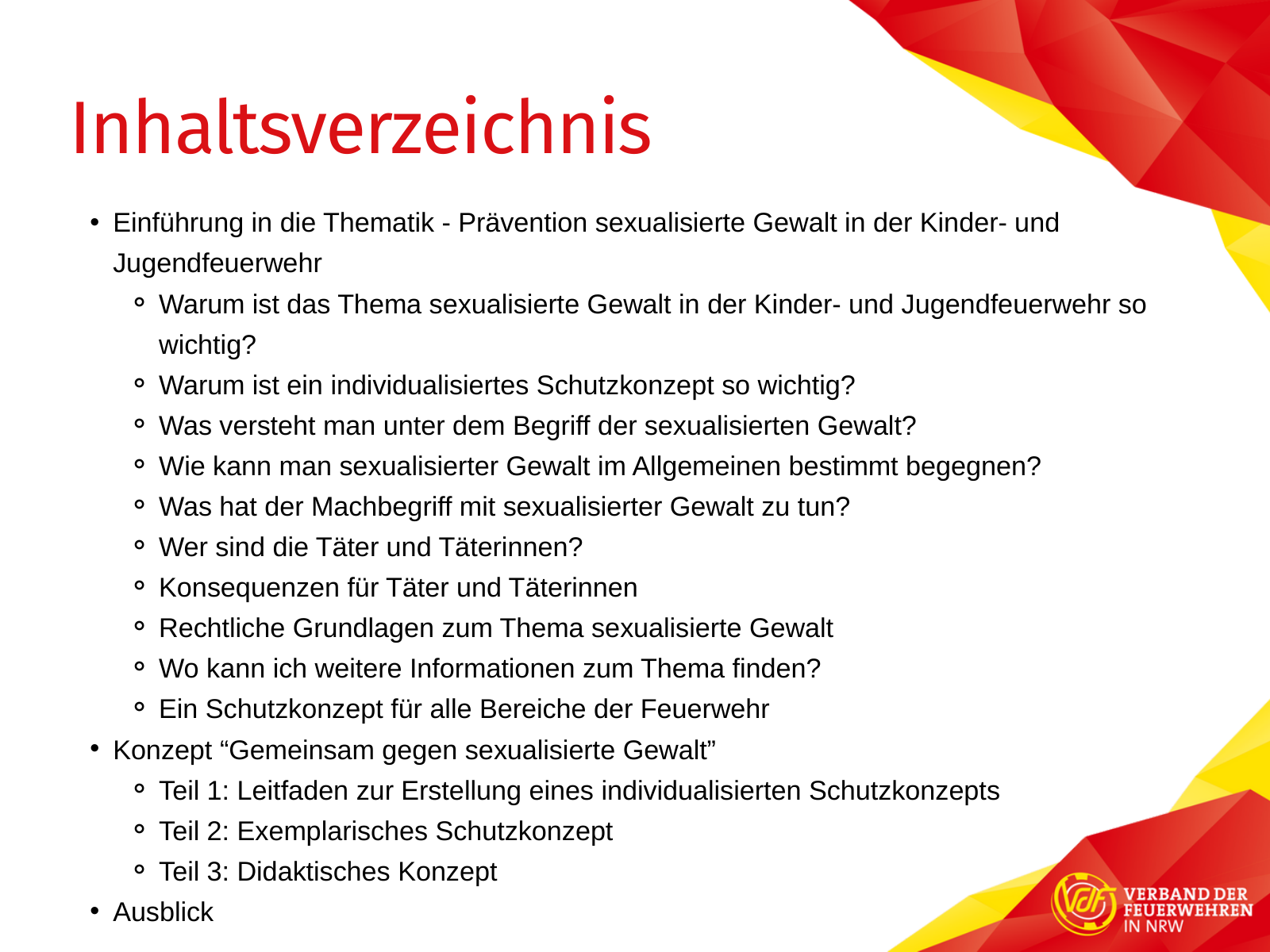

Inhaltsverzeichnis

Einführung in die Thematik - Prävention sexualisierte Gewalt in der Kinder- und Jugendfeuerwehr
Warum ist das Thema sexualisierte Gewalt in der Kinder- und Jugendfeuerwehr so wichtig?
Warum ist ein individualisiertes Schutzkonzept so wichtig?
Was versteht man unter dem Begriff der sexualisierten Gewalt?
Wie kann man sexualisierter Gewalt im Allgemeinen bestimmt begegnen?
Was hat der Machbegriff mit sexualisierter Gewalt zu tun?
Wer sind die Täter und Täterinnen?
Konsequenzen für Täter und Täterinnen
Rechtliche Grundlagen zum Thema sexualisierte Gewalt
Wo kann ich weitere Informationen zum Thema finden?
Ein Schutzkonzept für alle Bereiche der Feuerwehr
Konzept “Gemeinsam gegen sexualisierte Gewalt”
Teil 1: Leitfaden zur Erstellung eines individualisierten Schutzkonzepts
Teil 2: Exemplarisches Schutzkonzept
Teil 3: Didaktisches Konzept
Ausblick